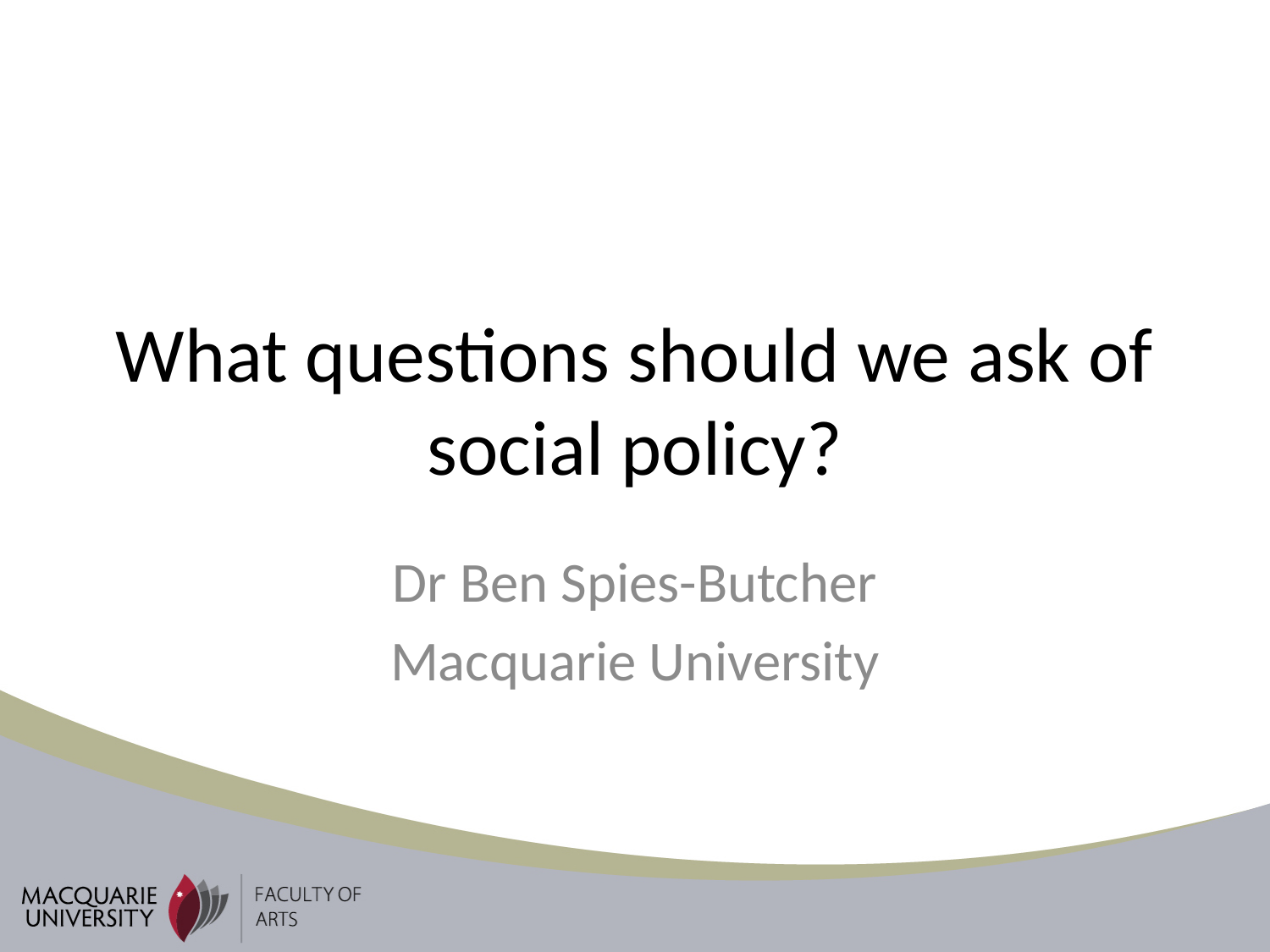

# What questions should we ask of social policy?
Dr Ben Spies-Butcher
Macquarie University